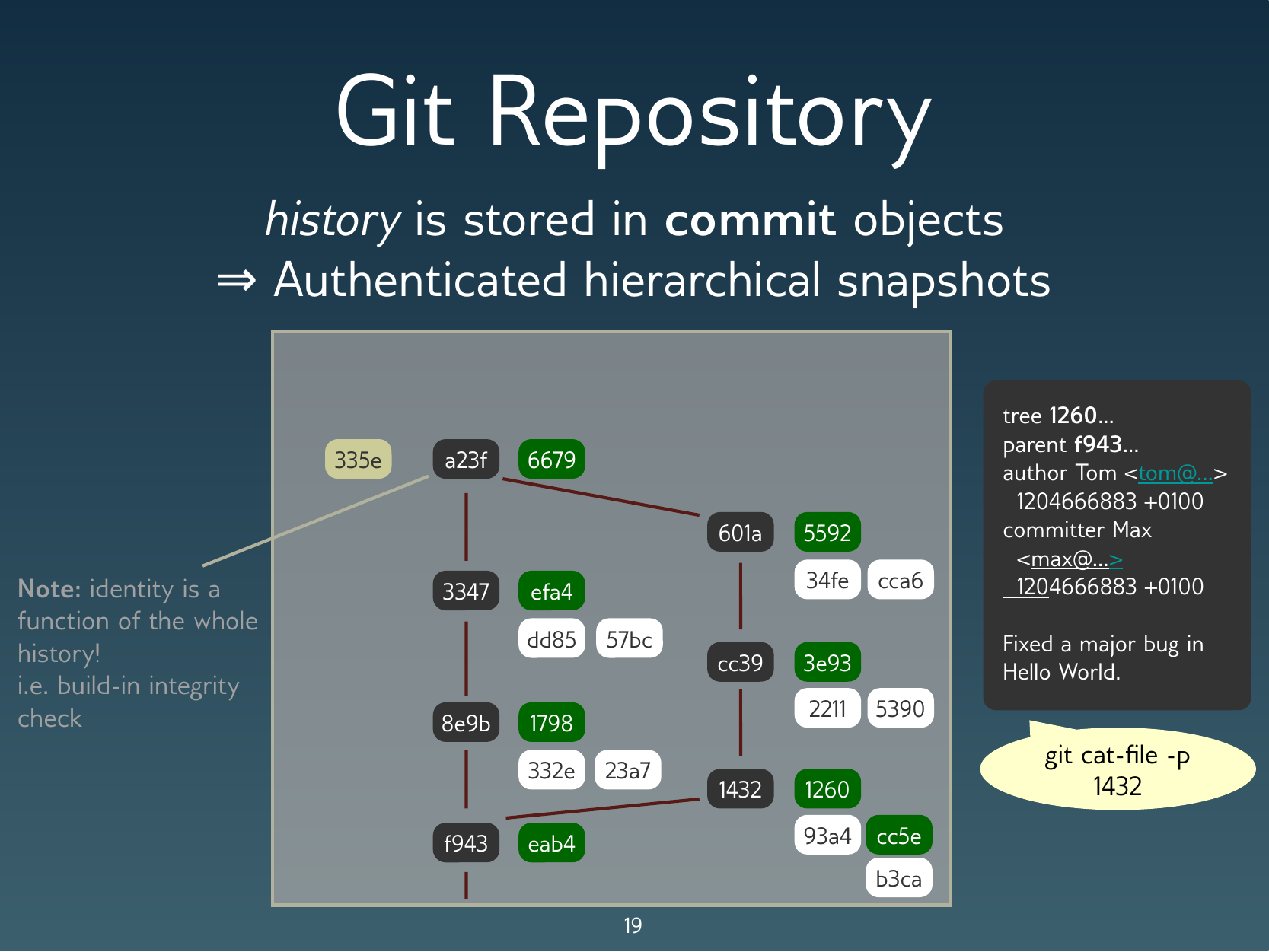

# Git Repository
history is stored in commit objects
⇒ Authenticated hierarchical snapshots

tree 1260...
parent f943...
author Tom <tom@...>
  1204666883 +0100
committer Max
  <max@...>
  1204666883 +0100

Fixed a major bug in Hello World.
335e
a23f
6679

601a
5592
34fe
cca6

Note: identity is a function of the whole history!
i.e. build-in integrity check

3347
efa4
dd85
57bc

cc39
3e93
2211
5390

8e9b
1798
git cat-file -p 1432

332e
23a7
1432
1260

93a4
cc5e
f943
eab4
b3ca

19